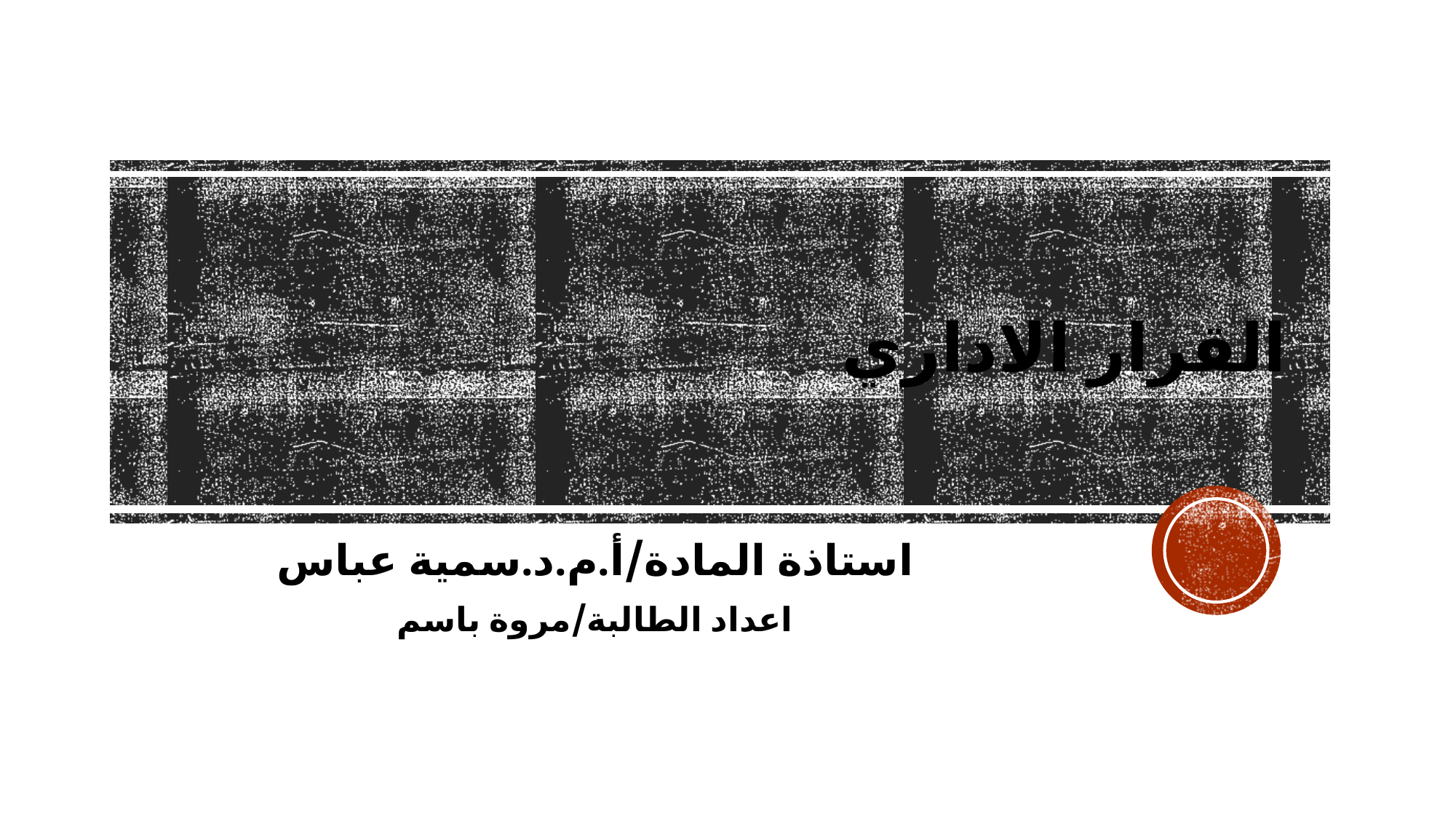

# القرار الاداري
استاذة المادة/أ.م.د.سمية عباس
اعداد الطالبة/مروة باسم